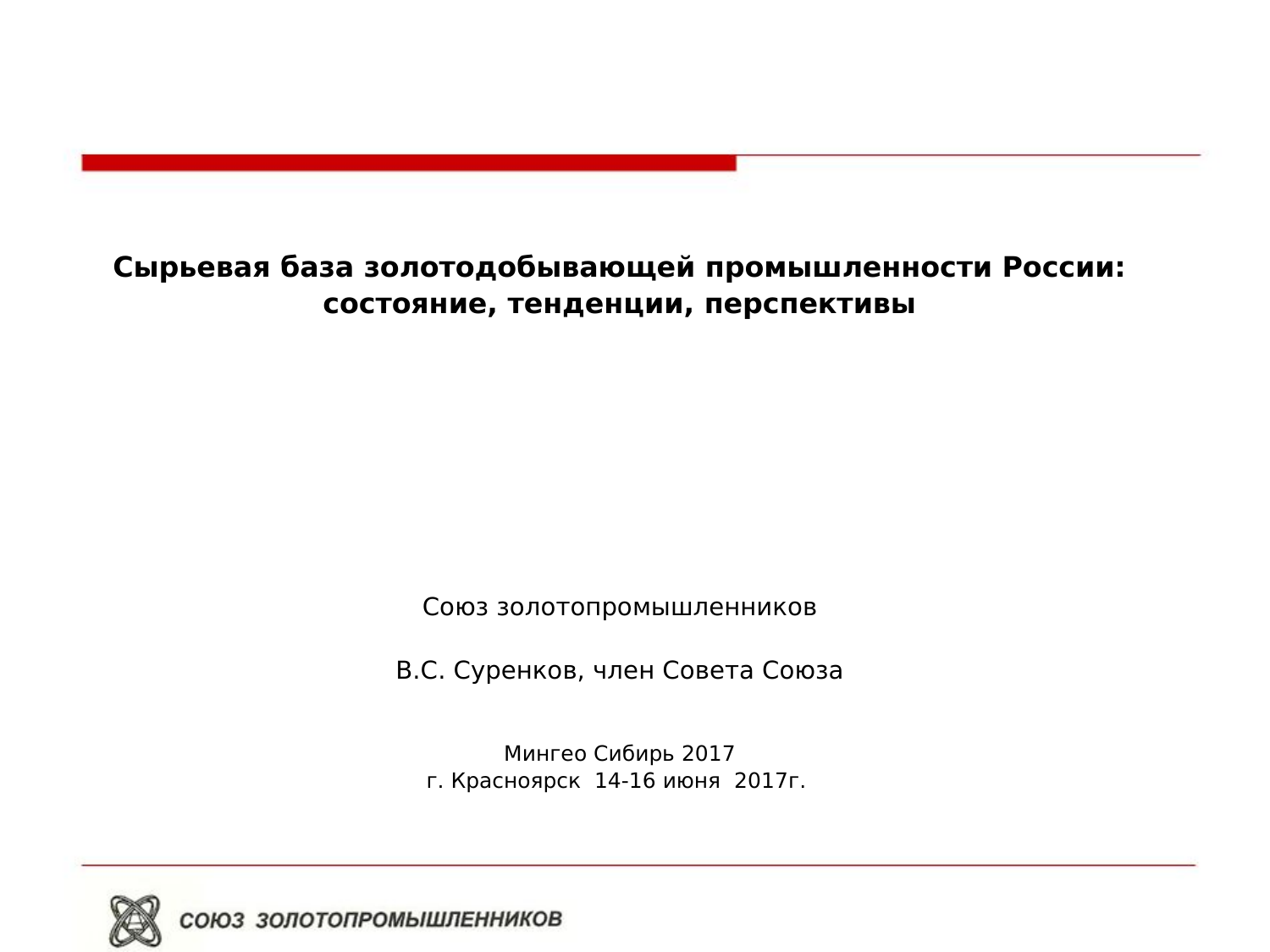

Сырьевая база золотодобывающей промышленности России:
состояние, тенденции, перспективы

Союз золотопромышленников

В.С. Суренков, член Совета Союза

Mингео Сибирь 2017
г. Красноярск  14-16 июня  2017г.